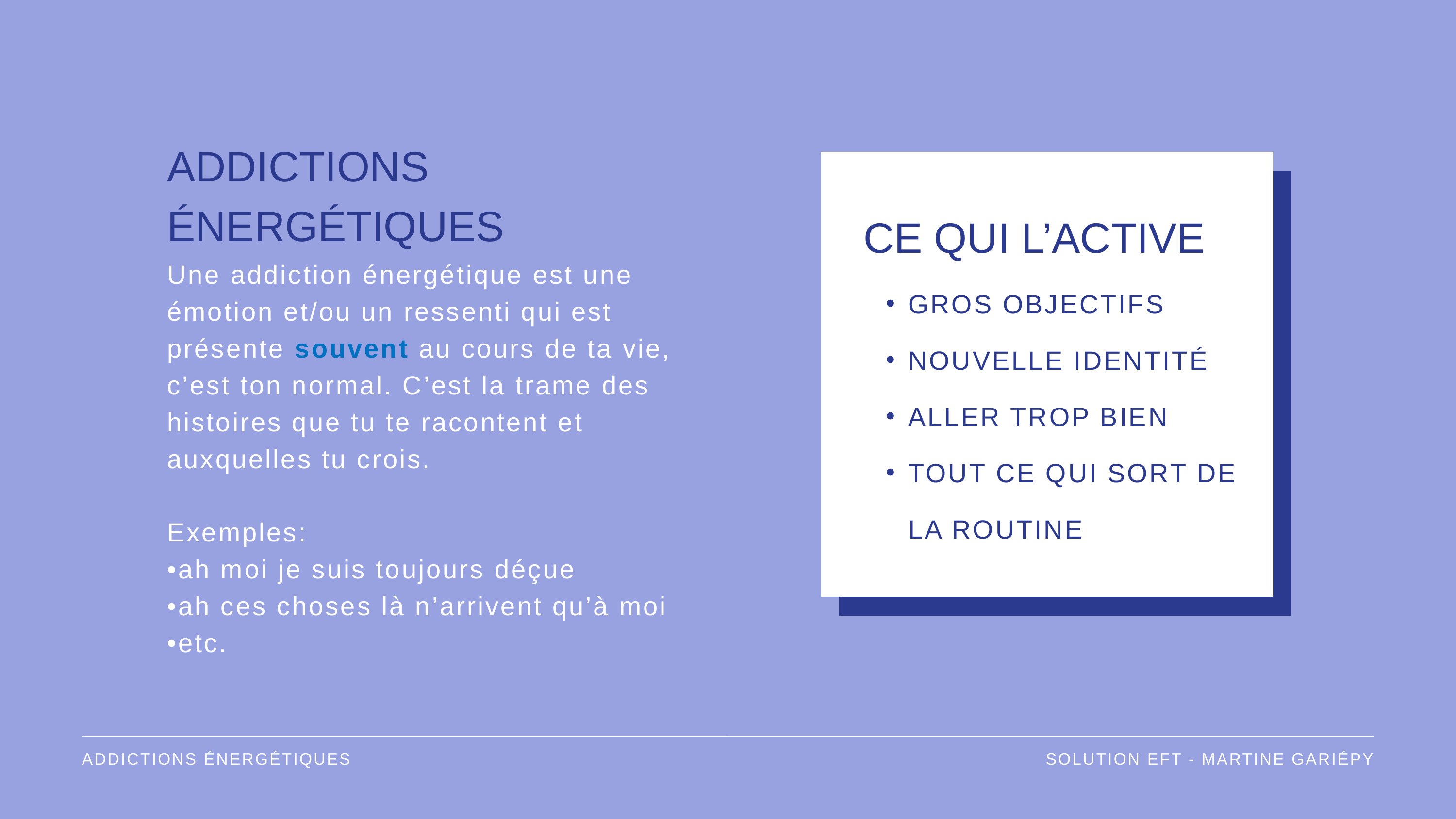

ADDICTIONS ÉNERGÉTIQUES

CE QUI L’ACTIVE
Une addiction énergétique est une émotion et/ou un ressenti qui est présente souvent au cours de ta vie, c’est ton normal. C’est la trame des histoires que tu te racontent et auxquelles tu crois.

Exemples:
•ah moi je suis toujours déçue
•ah ces choses là n’arrivent qu’à moi
•etc.
GROS OBJECTIFS
NOUVELLE IDENTITÉ
ALLER TROP BIEN
TOUT CE QUI SORT DE LA ROUTINE

ADDICTIONS ÉNERGÉTIQUES
SOLUTION EFT - MARTINE GARIÉPY